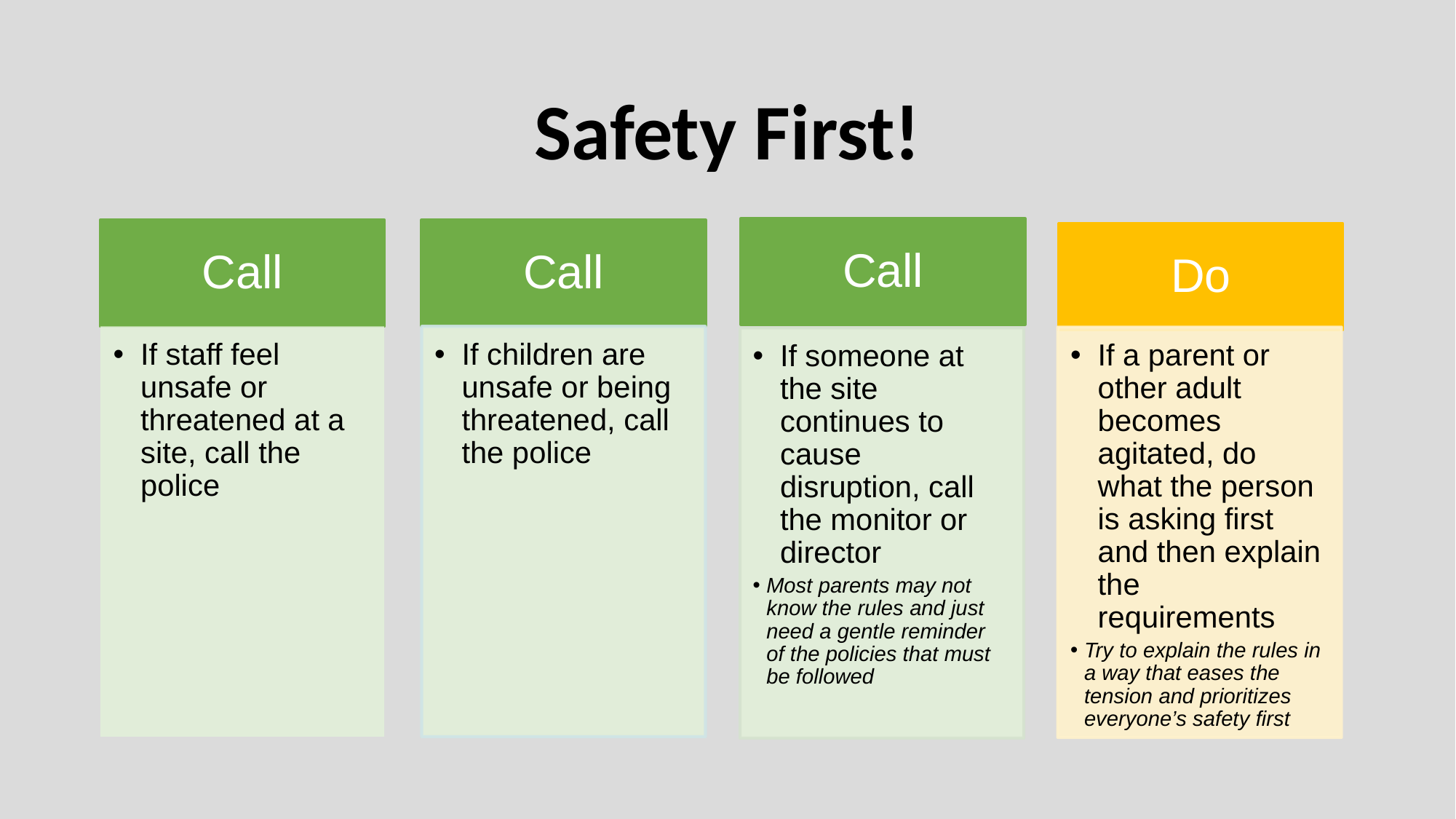

# Safety First!
Call
If staff feel unsafe or threatened at a site, call the police
Call
If children are unsafe or being threatened, call the police
Do
If a parent or other adult becomes agitated, do what the person is asking first and then explain the requirements
Try to explain the rules in a way that eases the tension and prioritizes everyone’s safety first
Call
If someone at the site continues to cause disruption, call the monitor or director
Most parents may not know the rules and just need a gentle reminder of the policies that must be followed